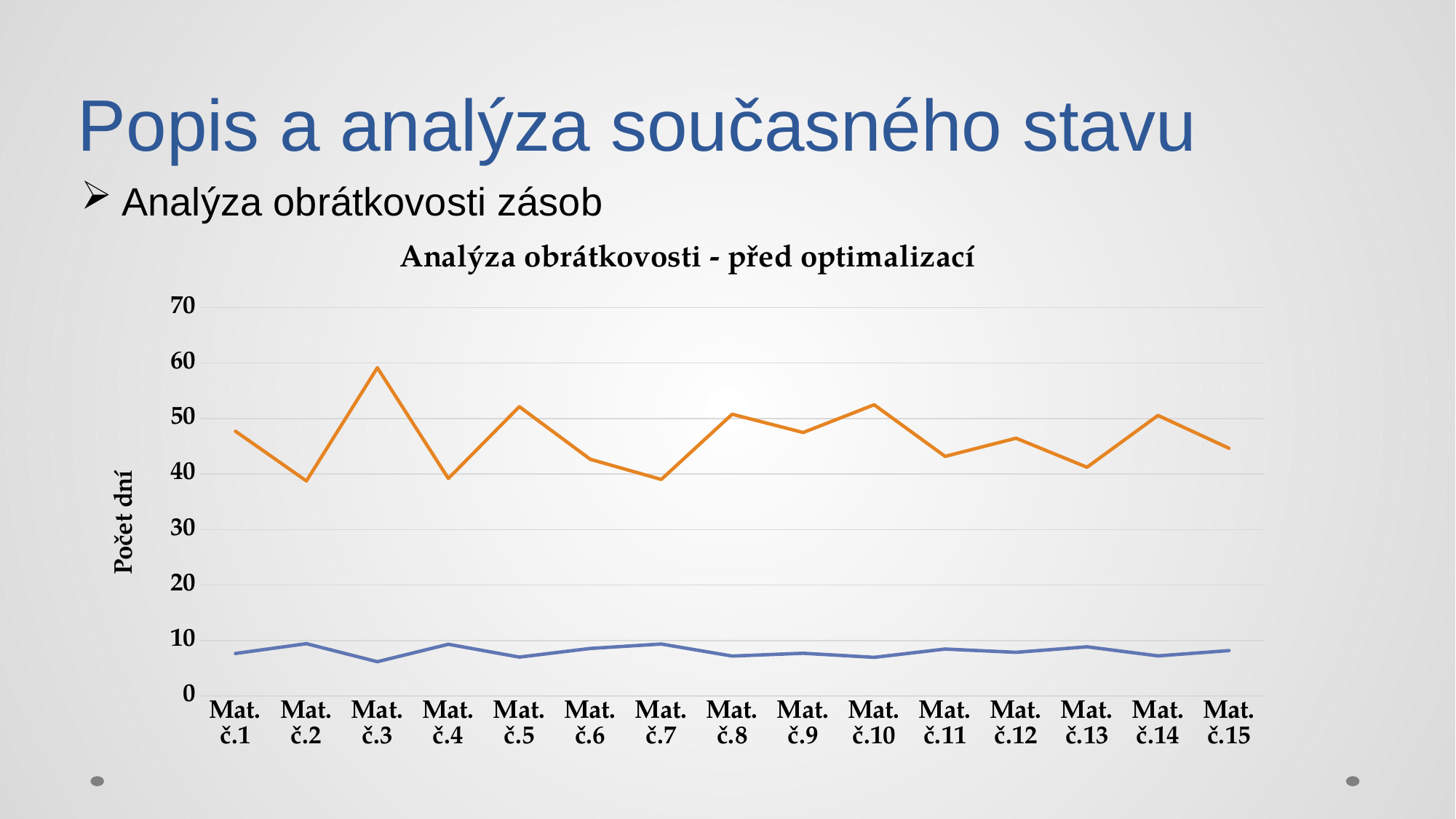

# Popis a analýza současného stavu
Analýza obrátkovosti zásob

### Chart: Analýza obrátkovosti - před optimalizací

| Category | Rychlost obratu | Doba obratu |
|---|---|---|
| Mat. č.1 | 7.648611111111111 | 47.721082258943156 |
| Mat. č.2 | 9.41894063180828 | 38.751704068223425 |
| Mat. č.3 | 6.170386904761905 | 59.1535029542988 |
| Mat. č.4 | 9.312948028673835 | 39.192745291415115 |
| Mat. č.5 | 7.0 | 52.14285714285715 |
| Mat. č.6 | 8.555884773662555 | 42.66069607711103 |
| Mat. č.7 | 9.353443396226423 | 39.02306183274244 |
| Mat. č.8 | 7.187419047619046 | 50.783180663566895 |
| Mat. č.9 | 7.686904281741567 | 47.48335436763165 |
| Mat. č.10 | 6.9548611111111125 | 52.48127808287569 |
| Mat. č.11 | 8.451086956521747 | 43.18971061093248 |
| Mat. č.12 | 7.857142857142855 | 46.454545454545425 |
| Mat. č.13 | 8.853263157894737 | 41.22773642784105 |
| Mat. č.14 | 7.21875 | 50.56277056277056 |
| Mat. č.15 | 8.173998257839722 | 44.6537897961902 |